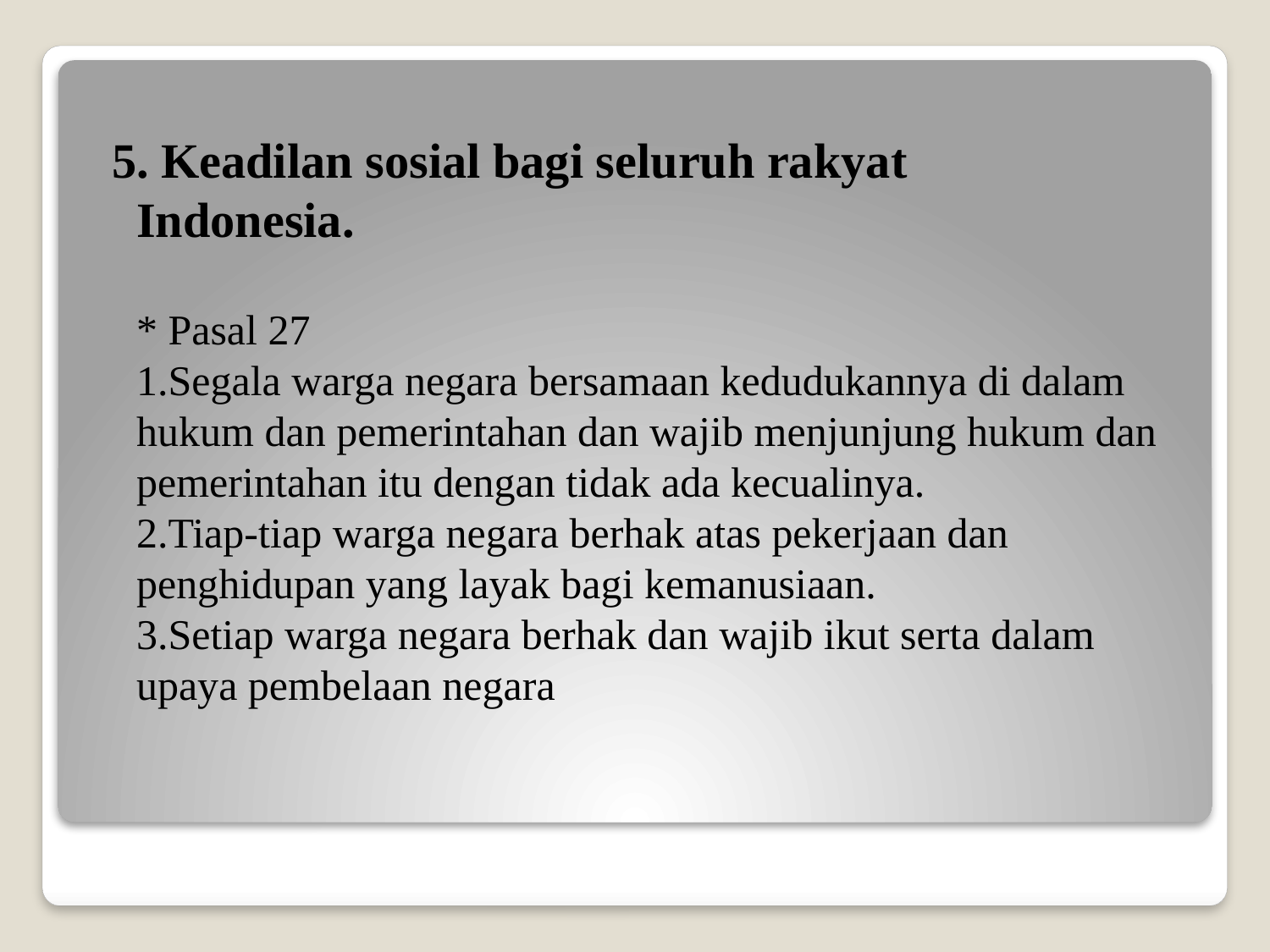

5. Keadilan sosial bagi seluruh rakyat           Indonesia.
* Pasal 27
1.Segala warga negara bersamaan kedudukannya di dalam hukum dan pemerintahan dan wajib menjunjung hukum dan pemerintahan itu dengan tidak ada kecualinya.
2.Tiap-tiap warga negara berhak atas pekerjaan dan penghidupan yang layak bagi kemanusiaan.
3.Setiap warga negara berhak dan wajib ikut serta dalam upaya pembelaan negara